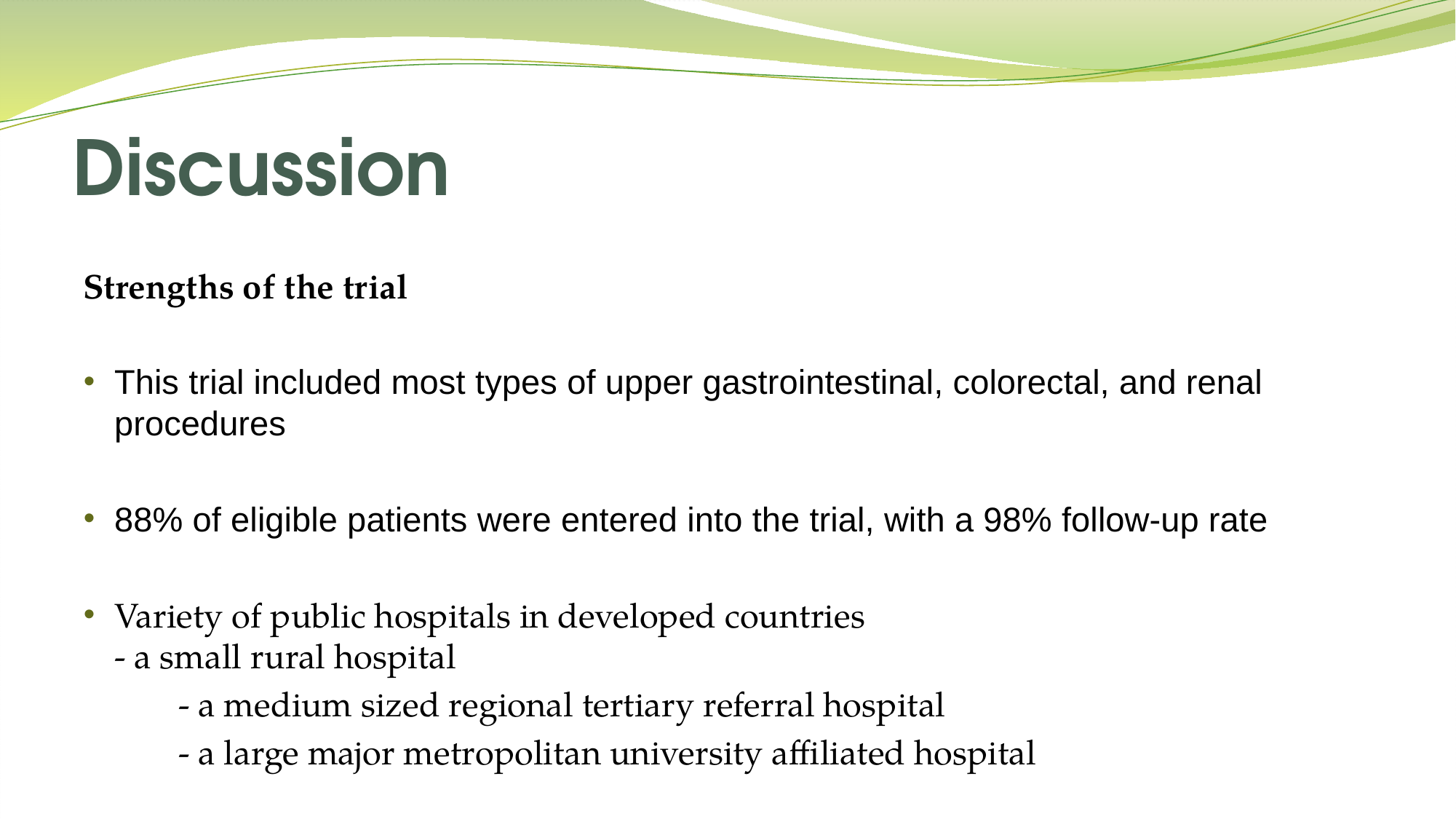

# Discussion
Strengths of the trial

This trial included most types of upper gastrointestinal, colorectal, and renal procedures

88% of eligible patients were entered into the trial, with a 98% follow-up rate

Variety of public hospitals in developed countries
	- a small rural hospital
	- a medium sized regional tertiary referral hospital
	- a large major metropolitan university affiliated hospital